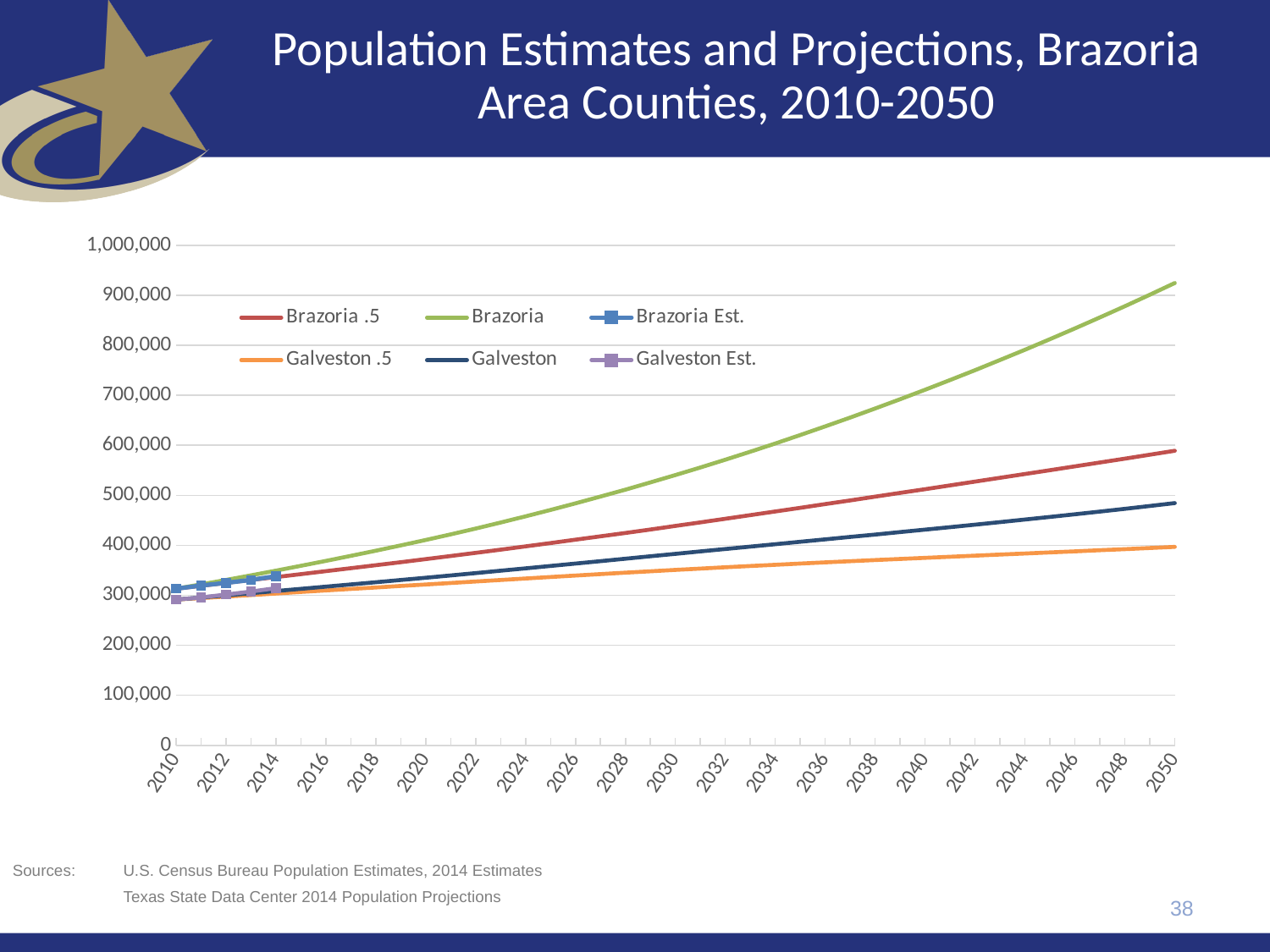

# Population Estimates and Projections, Brazoria Area Counties, 2010-2050

### Chart

| Category | Brazoria .5 | Brazoria  | Brazoria Est.  | Galveston .5 | Galveston | Galveston Est. |
|---|---|---|---|---|---|---|
| 2010 | 313166.0 | 313166.0 | 313166.0 | 291309.0 | 291309.0 | 291309.0 |
| 2011 | 318861.0 | 321705.0 | 319444.0 | 294320.0 | 295509.0 | 295673.0 |
| 2012 | 324678.0 | 330665.0 | 324697.0 | 297356.0 | 299719.0 | 301469.0 |
| 2013 | 330472.0 | 339775.0 | 330670.0 | 300378.0 | 304094.0 | 307465.0 |
| 2014 | 336300.0 | 349214.0 | 338124.0 | 303482.0 | 308448.0 | 314198.0 |
| 2015 | 342233.0 | 358855.0 | None | 306587.0 | 312880.0 | None |
| 2016 | 348166.0 | 368706.0 | None | 309599.0 | 317213.0 | None |
| 2017 | 354118.0 | 378766.0 | None | 312649.0 | 321627.0 | None |
| 2018 | 360133.0 | 389066.0 | None | 315554.0 | 325997.0 | None |
| 2019 | 366124.0 | 399681.0 | None | 318580.0 | 330504.0 | None |
| 2020 | 372259.0 | 410571.0 | None | 321519.0 | 335006.0 | None |
| 2021 | 378471.0 | 421853.0 | None | 324571.0 | 339640.0 | None |
| 2022 | 384753.0 | 433475.0 | None | 327552.0 | 344291.0 | None |
| 2023 | 391216.0 | 445525.0 | None | 330534.0 | 349059.0 | None |
| 2024 | 397798.0 | 457948.0 | None | 333497.0 | 353789.0 | None |
| 2025 | 404377.0 | 470735.0 | None | 336514.0 | 358588.0 | None |
| 2026 | 411115.0 | 483952.0 | None | 339423.0 | 363411.0 | None |
| 2027 | 417890.0 | 497476.0 | None | 342324.0 | 368238.0 | None |
| 2028 | 424685.0 | 511274.0 | None | 345190.0 | 373103.0 | None |
| 2029 | 431569.0 | 525747.0 | None | 347884.0 | 377943.0 | None |
| 2030 | 438727.0 | 540453.0 | None | 350673.0 | 382798.0 | None |
| 2031 | 445810.0 | 555577.0 | None | 353323.0 | 387636.0 | None |
| 2032 | 453067.0 | 571166.0 | None | 355970.0 | 392446.0 | None |
| 2033 | 460336.0 | 587155.0 | None | 358471.0 | 397272.0 | None |
| 2034 | 467587.0 | 603564.0 | None | 360914.0 | 402095.0 | None |
| 2035 | 474892.0 | 620528.0 | None | 363364.0 | 406941.0 | None |
| 2036 | 482378.0 | 637832.0 | None | 365752.0 | 411794.0 | None |
| 2037 | 489737.0 | 655424.0 | None | 368086.0 | 416632.0 | None |
| 2038 | 497257.0 | 673547.0 | None | 370374.0 | 421498.0 | None |
| 2039 | 504759.0 | 692089.0 | None | 372582.0 | 426407.0 | None |
| 2040 | 512195.0 | 711049.0 | None | 374837.0 | 431323.0 | None |
| 2041 | 519834.0 | 730394.0 | None | 377025.0 | 436290.0 | None |
| 2042 | 527398.0 | 750169.0 | None | 379203.0 | 441279.0 | None |
| 2043 | 534966.0 | 770464.0 | None | 381380.0 | 446341.0 | None |
| 2044 | 542586.0 | 791039.0 | None | 383487.0 | 451508.0 | None |
| 2045 | 550186.0 | 812134.0 | None | 385636.0 | 456709.0 | None |
| 2046 | 557831.0 | 833664.0 | None | 387823.0 | 462002.0 | None |
| 2047 | 565521.0 | 855619.0 | None | 390040.0 | 467418.0 | None |
| 2048 | 573272.0 | 878081.0 | None | 392194.0 | 472967.0 | None |
| 2049 | 581105.0 | 901049.0 | None | 394495.0 | 478625.0 | None |
| 2050 | 588988.0 | 924456.0 | None | 396723.0 | 484451.0 | None |
Sources: 	U.S. Census Bureau Population Estimates, 2014 Estimates
 	Texas State Data Center 2014 Population Projections
38